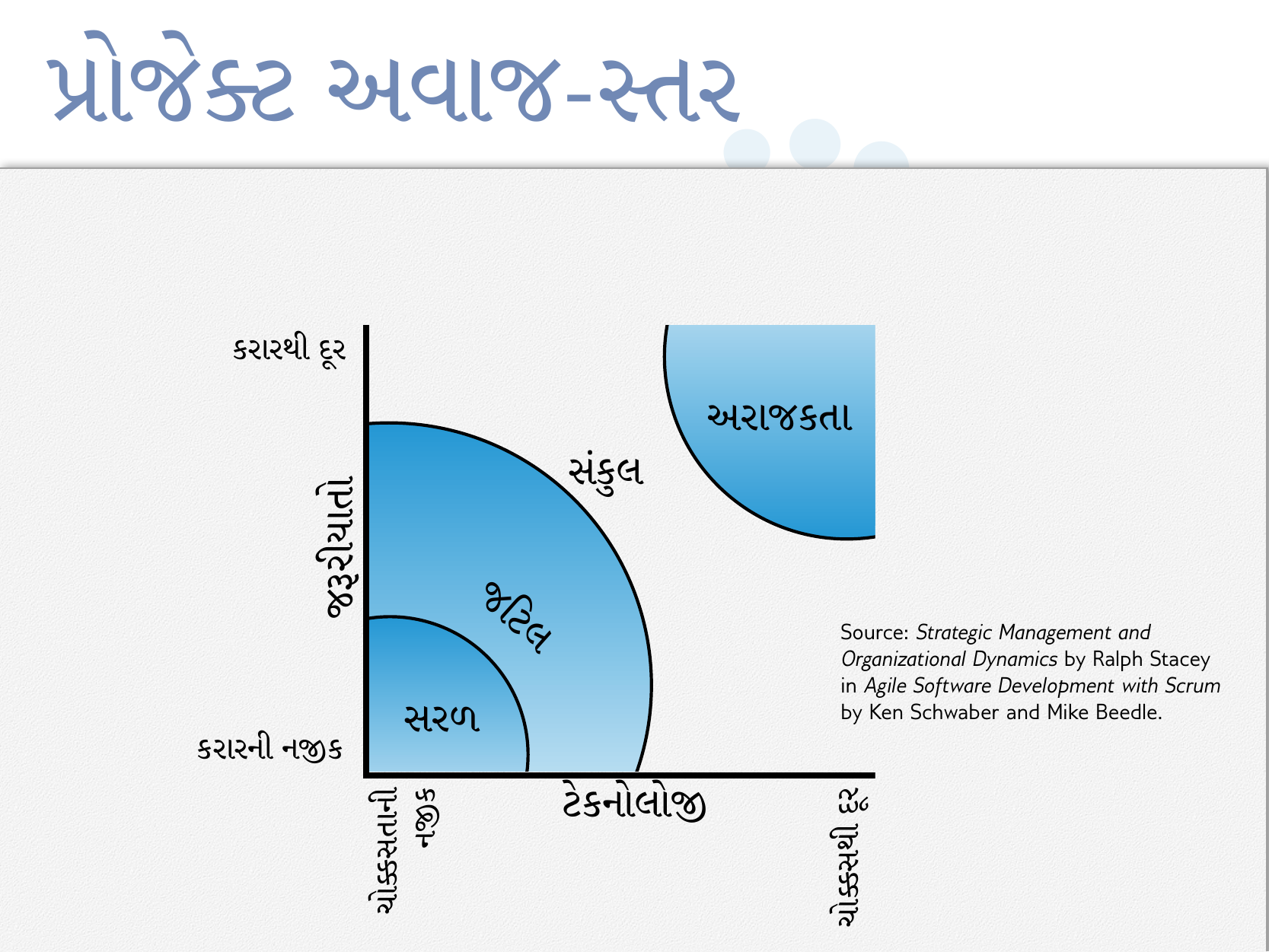

# પ્રોજેક્ટ અવાજ-સ્તર

કરારથી દૂર

અરાજકતા

સંકુલ
જરૂરીયાતો
જટિલ
Source: Strategic Management and Organizational Dynamics by Ralph Stacey in Agile Software Development with Scrum by Ken Schwaber and Mike Beedle.

સરળ
કરારની નજીક
ટેકનોલોજી

ચોક્કસથી દૂર
ચોક્કસતાની નજીક